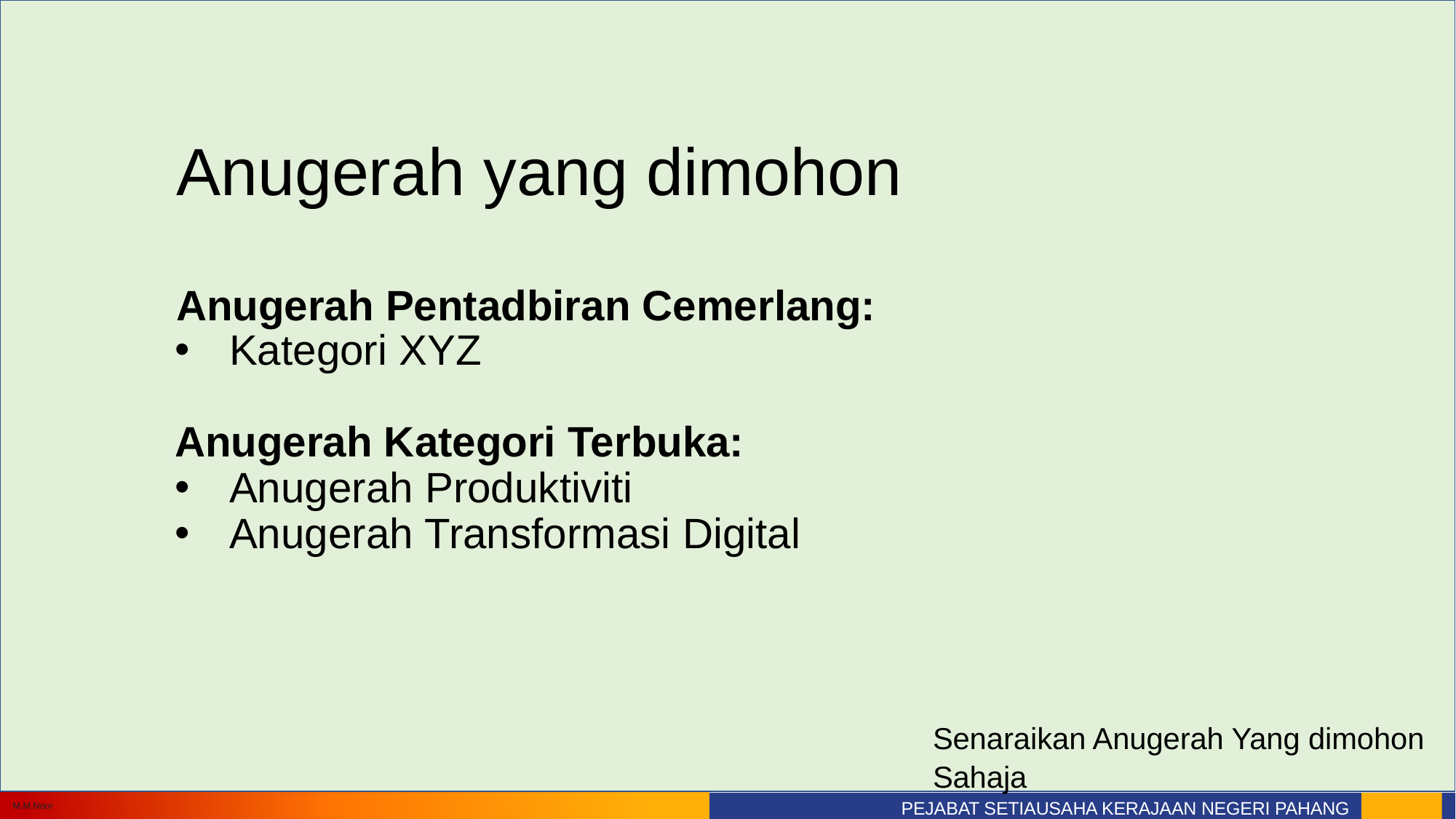

Anugerah yang dimohon

Anugerah Pentadbiran Cemerlang:
Kategori XYZ

Anugerah Kategori Terbuka:
Anugerah Produktiviti
Anugerah Transformasi Digital

Senaraikan Anugerah Yang dimohon Sahaja
M.M.Noor